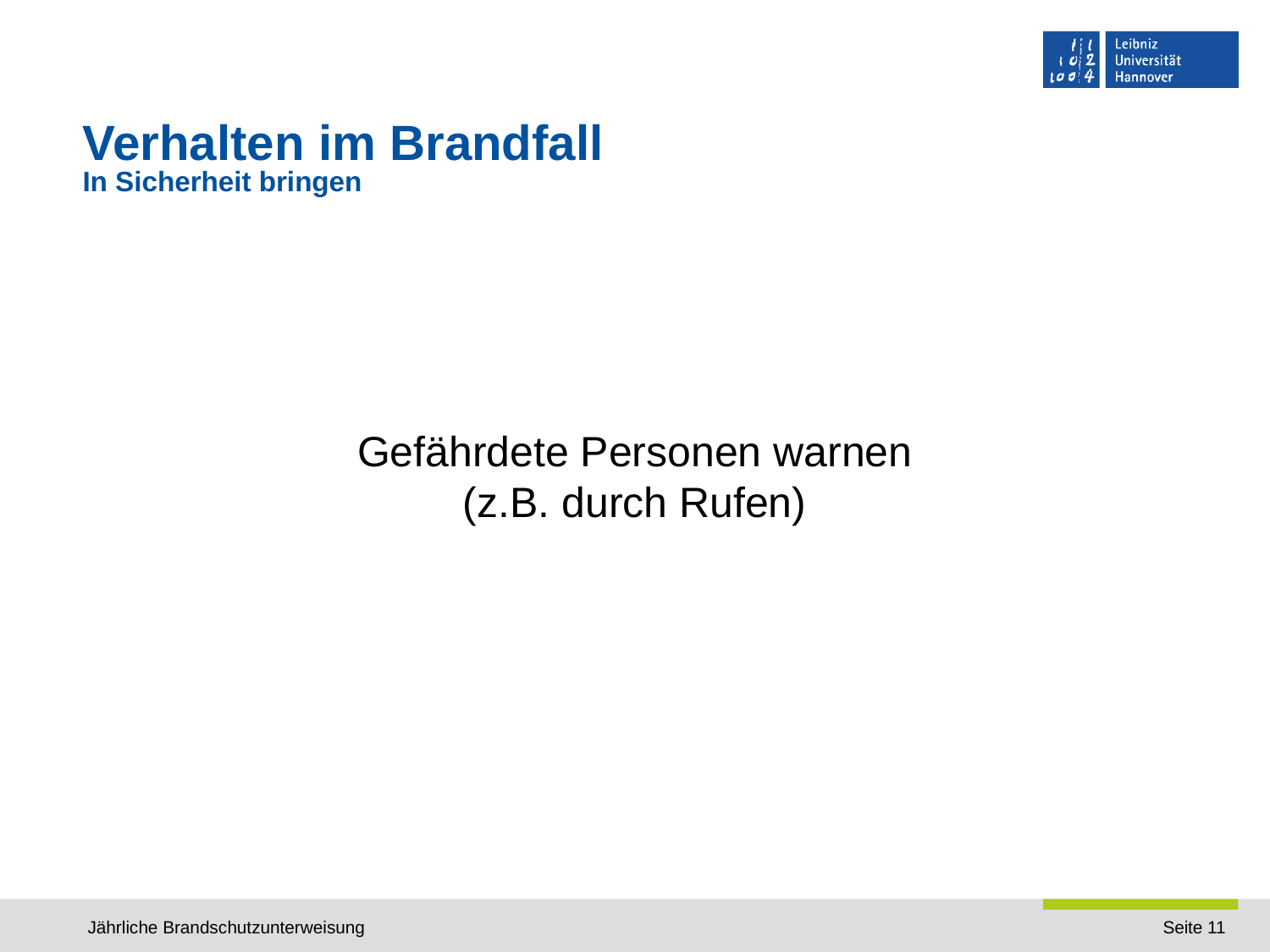

# Verhalten im Brandfall In Sicherheit bringen
Gefährdete Personen warnen
(z.B. durch Rufen)
Jährliche Brandschutzunterweisung